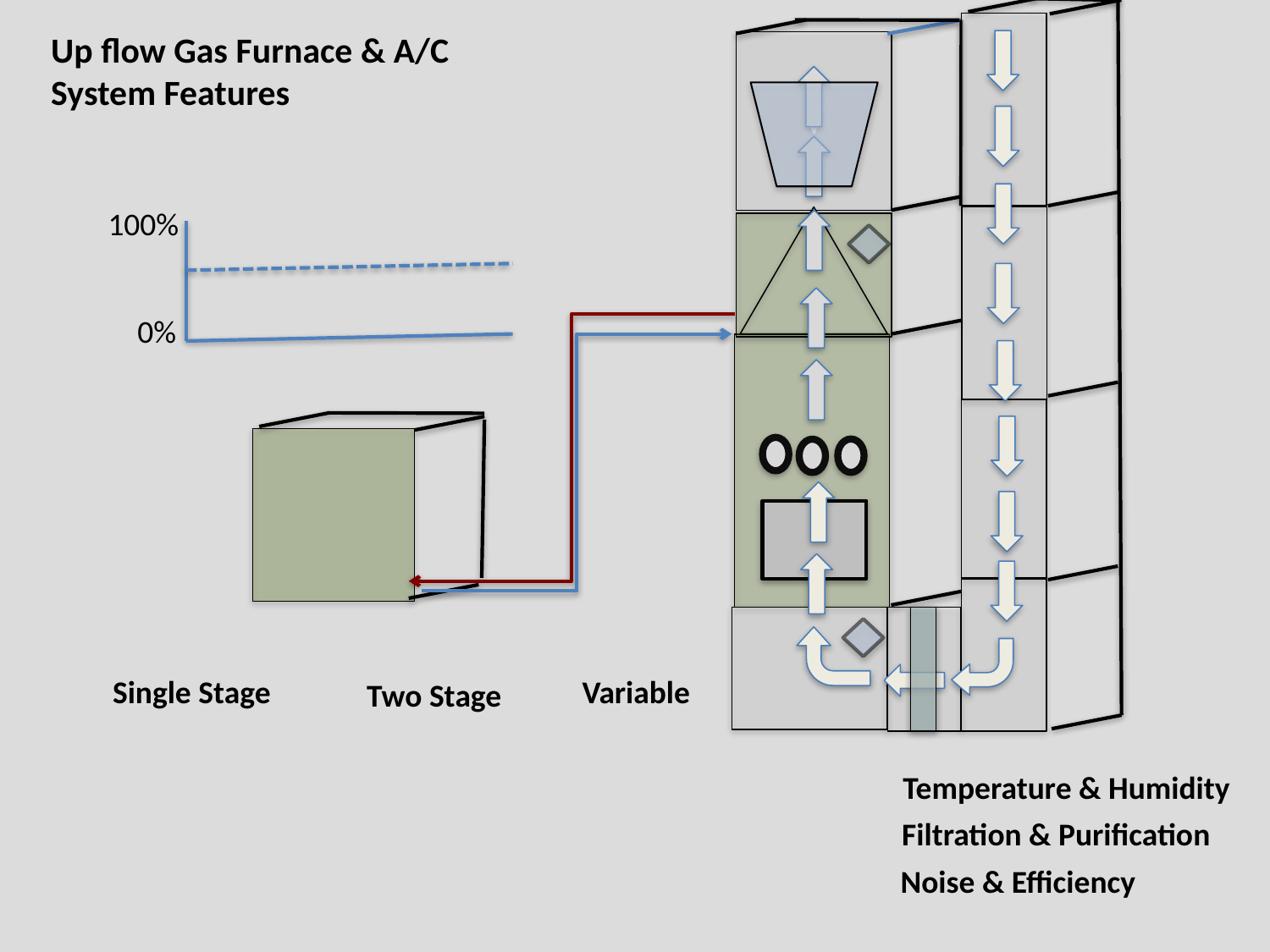

Up flow Gas Furnace & A/C
System Features

√

100%

c

0%

Single Stage
Variable
Two Stage
Temperature & Humidity
Filtration & Purification
Noise & Efficiency